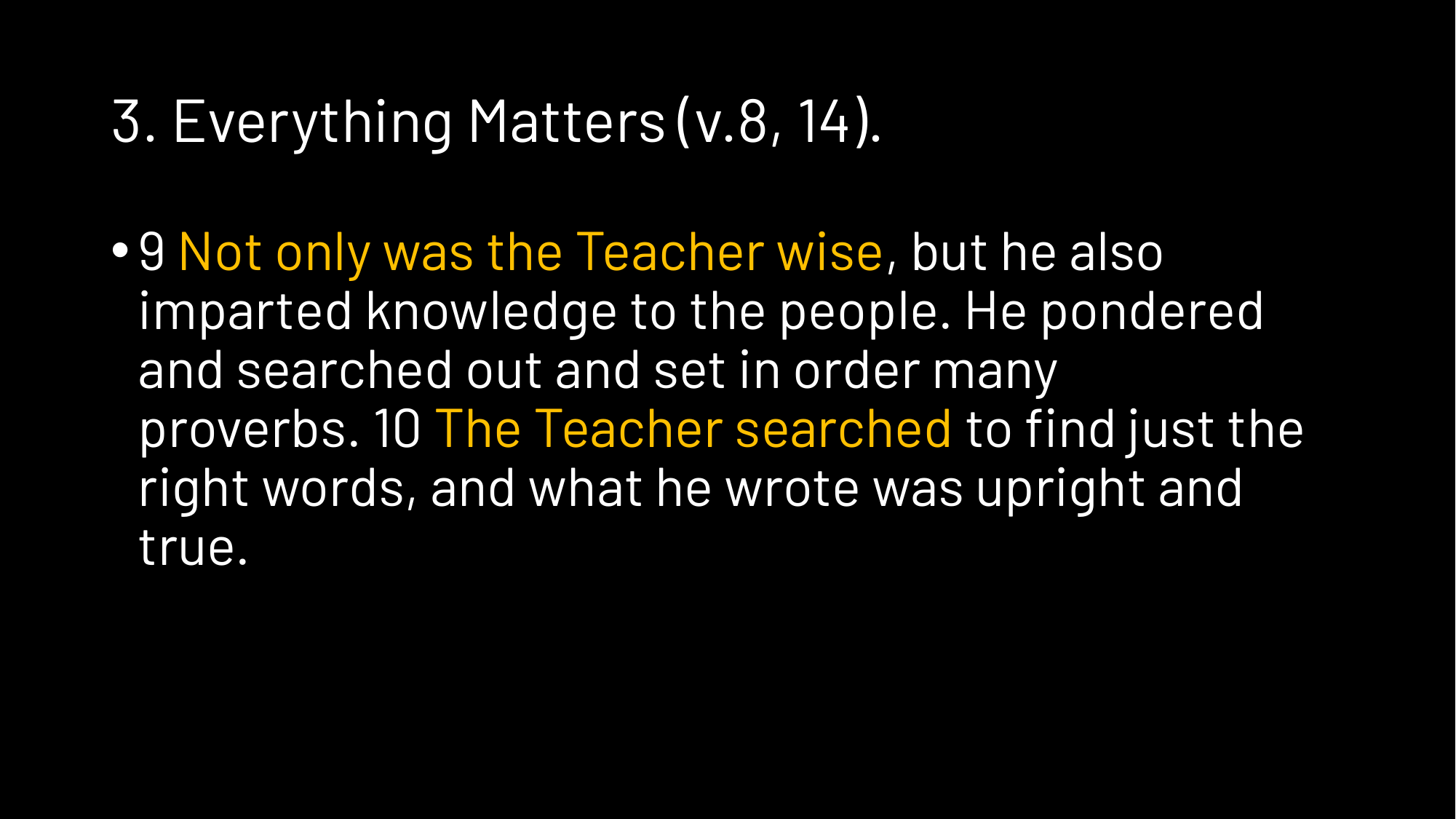

# 3. Everything Matters (v.8, 14).
9 Not only was the Teacher wise, but he also imparted knowledge to the people. He pondered and searched out and set in order many proverbs. 10 The Teacher searched to find just the right words, and what he wrote was upright and true.